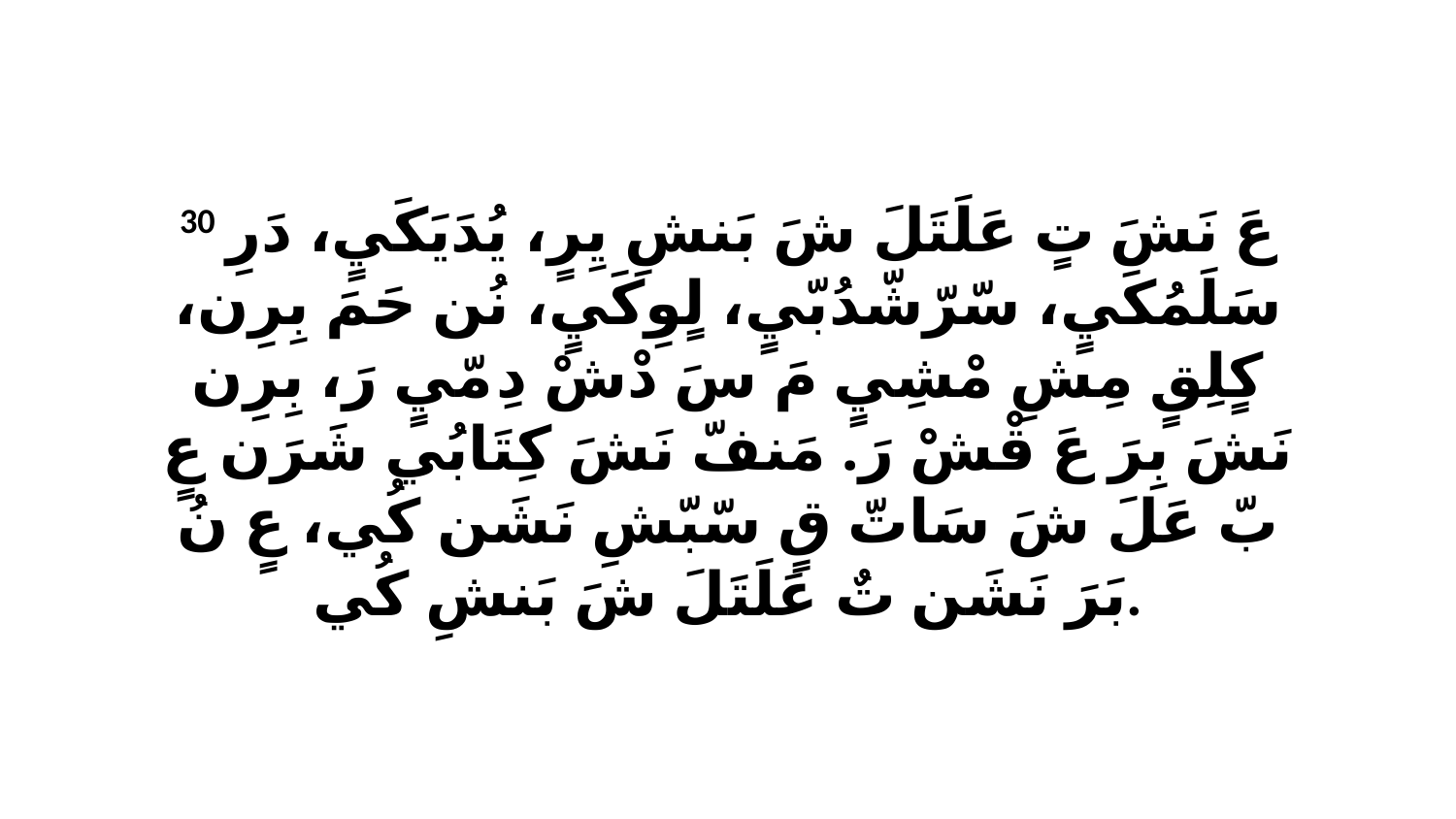

30 عَ نَشَ تٍ عَلَتَلَ شَ بَنشِ يِرٍ، يُدَيَكَيٍ، دَرِ سَلَمُكَيٍ، سّرّشّدُبّيٍ، لٍوِكَيٍ، نُن حَمَ بِرِن، كٍلِقٍ مِشِ مْشِيٍ مَ سَ دْشْ دِ مّيٍ رَ، بِرِن نَشَ بِرَ عَ قْشْ رَ. مَنفّ نَشَ كِتَابُي شَرَن عٍ بّ عَلَ شَ سَاتّ قٍ سّبّشِ نَشَن كُي، عٍ نُ بَرَ نَشَن تٌ عَلَتَلَ شَ بَنشِ كُي.